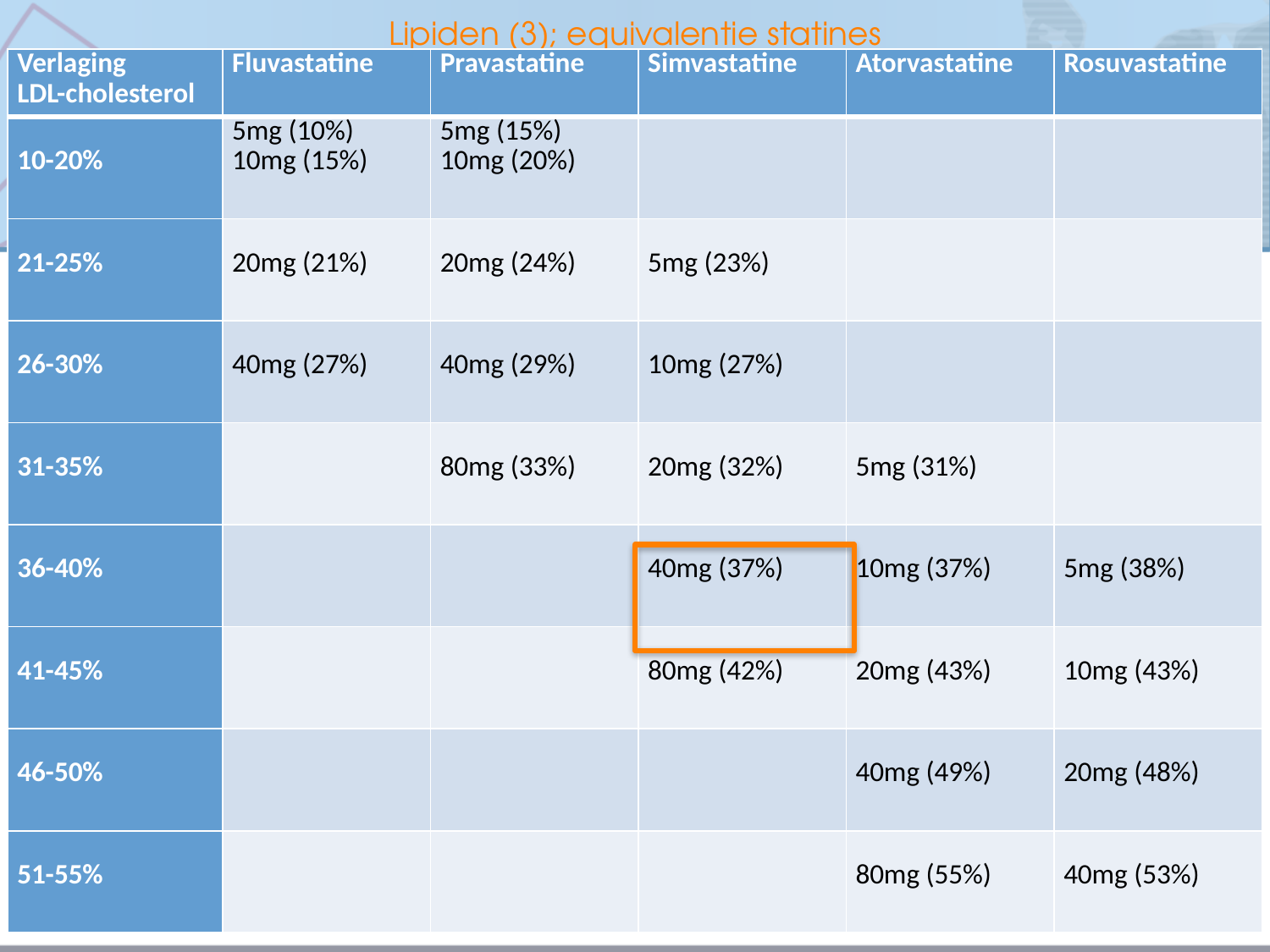

# Lipiden (3); equivalentie statines
| Verlaging LDL-cholesterol | Fluvastatine | Pravastatine | Simvastatine | Atorvastatine | Rosuvastatine |
| --- | --- | --- | --- | --- | --- |
| 10-20% | 5mg (10%) 10mg (15%) | 5mg (15%) 10mg (20%) |  |  |  |
| 21-25% | 20mg (21%) | 20mg (24%) | 5mg (23%) |  |  |
| 26-30% | 40mg (27%) | 40mg (29%) | 10mg (27%) |  |  |
| 31-35% |  | 80mg (33%) | 20mg (32%) | 5mg (31%) |  |
| 36-40% |  |  | 40mg (37%) | 10mg (37%) | 5mg (38%) |
| 41-45% |  |  | 80mg (42%) | 20mg (43%) | 10mg (43%) |
| 46-50% |  |  |  | 40mg (49%) | 20mg (48%) |
| 51-55% |  |  |  | 80mg (55%) | 40mg (53%) |

66